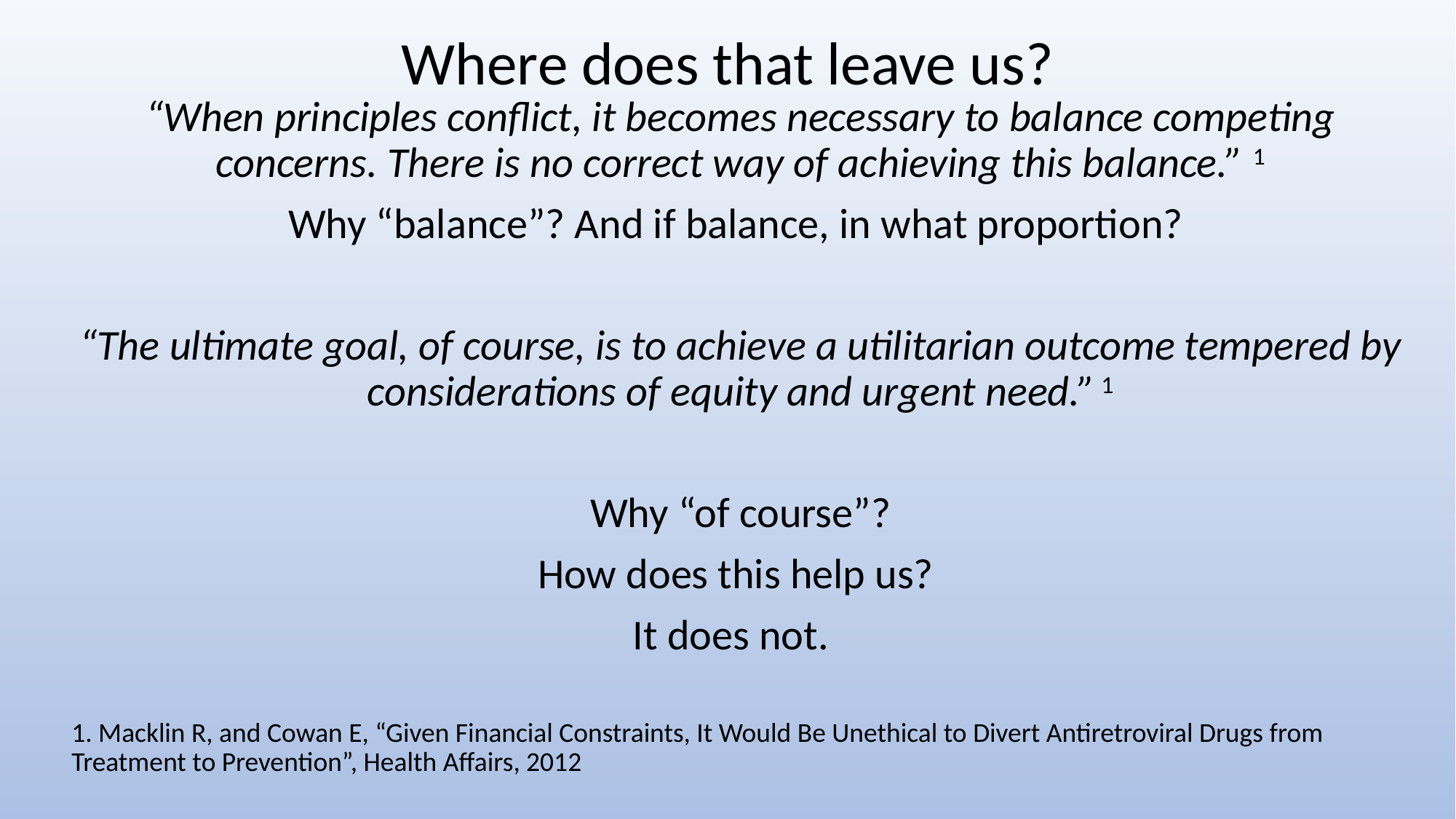

# Where does that leave us?
“When principles conflict, it becomes necessary to balance competing concerns. There is no correct way of achieving this balance.” 1
Why “balance”? And if balance, in what proportion?

“The ultimate goal, of course, is to achieve a utilitarian outcome tempered by considerations of equity and urgent need.” 1

Why “of course”?
How does this help us?
It does not.

1. Macklin R, and Cowan E, “Given Financial Constraints, It Would Be Unethical to Divert Antiretroviral Drugs from Treatment to Prevention”, Health Affairs, 2012